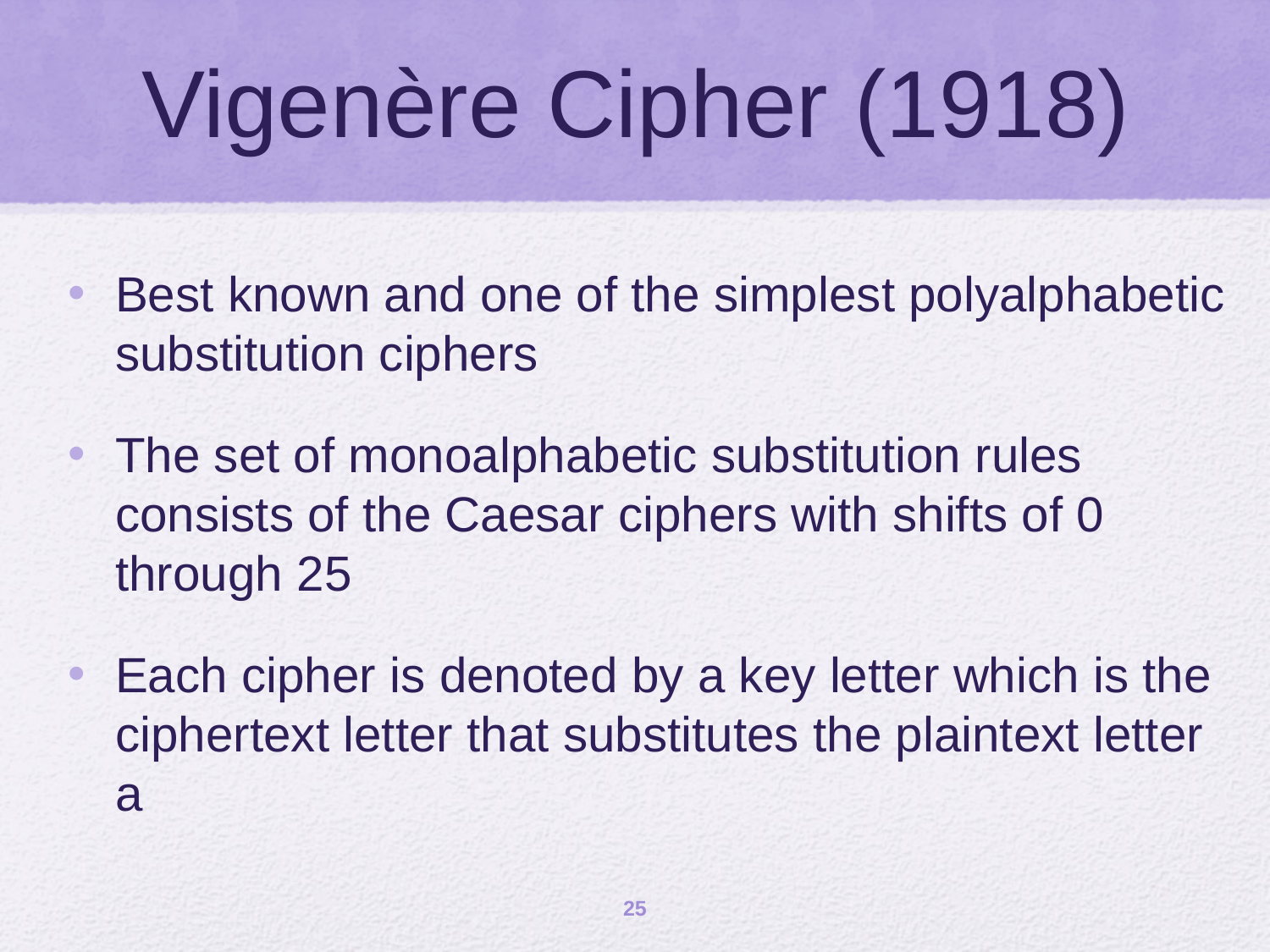

# Vigenère Cipher (1918)
Best known and one of the simplest polyalphabetic substitution ciphers
The set of monoalphabetic substitution rules consists of the Caesar ciphers with shifts of 0 through 25
Each cipher is denoted by a key letter which is the ciphertext letter that substitutes the plaintext letter a

25